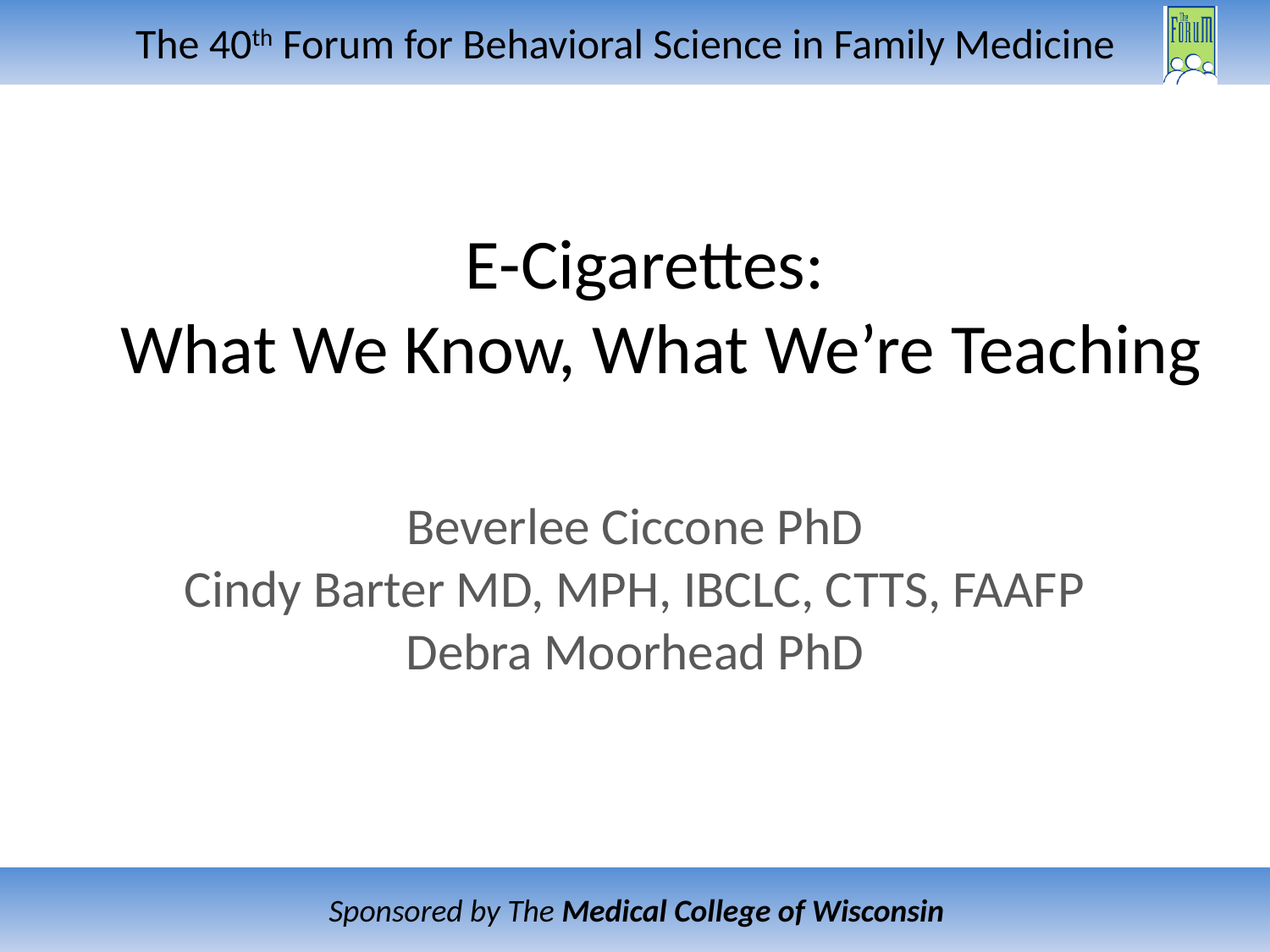

# E-Cigarettes: What We Know, What We’re Teaching
Beverlee Ciccone PhD
Cindy Barter MD, MPH, IBCLC, CTTS, FAAFP
Debra Moorhead PhD